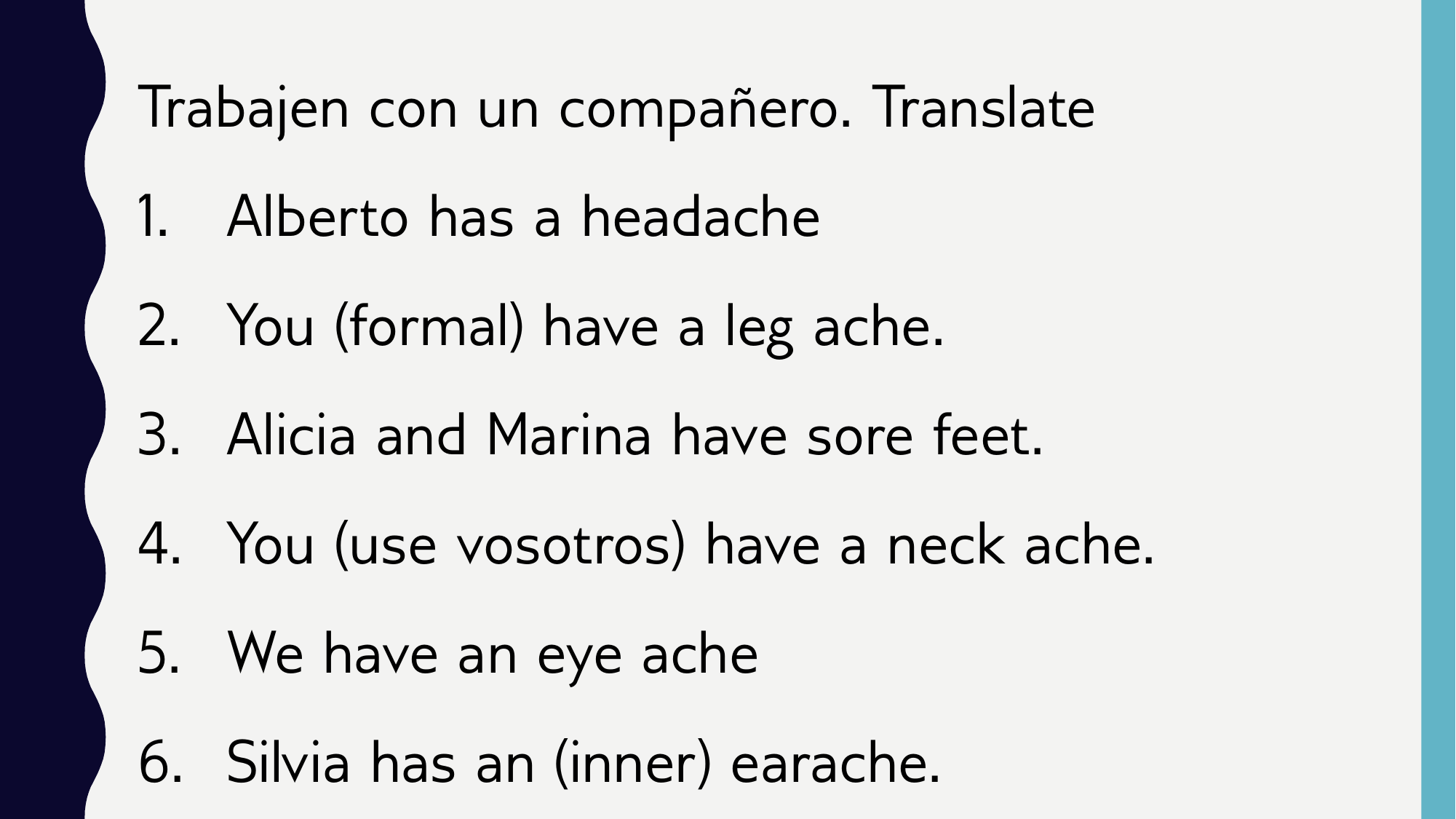

Trabajen con un compañero. Translate
Alberto has a headache
You (formal) have a leg ache.
Alicia and Marina have sore feet.
You (use vosotros) have a neck ache.
We have an eye ache
Silvia has an (inner) earache.